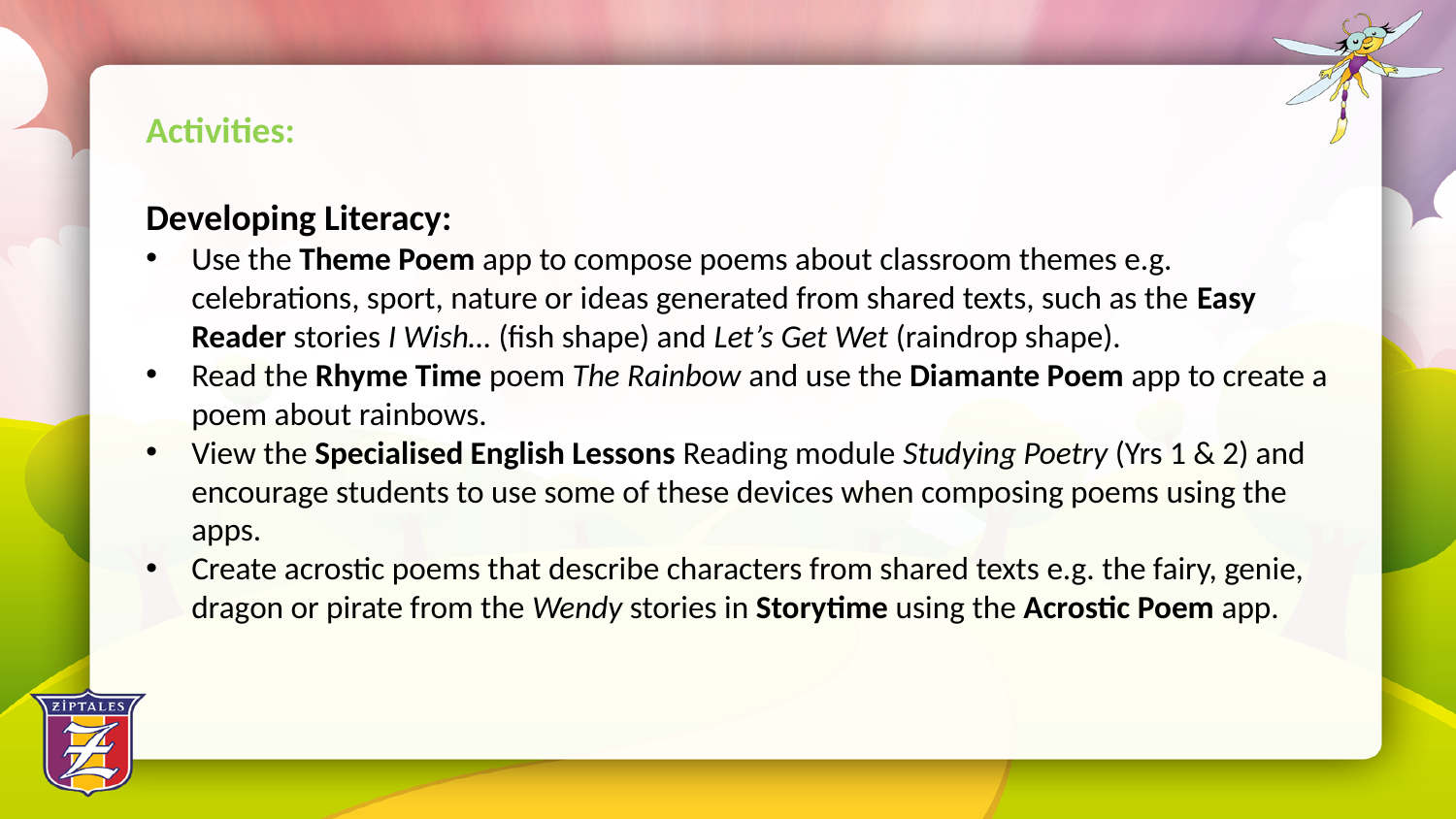

Activities:

Developing Literacy:
Use the Theme Poem app to compose poems about classroom themes e.g. celebrations, sport, nature or ideas generated from shared texts, such as the Easy Reader stories I Wish… (fish shape) and Let’s Get Wet (raindrop shape).
Read the Rhyme Time poem The Rainbow and use the Diamante Poem app to create a poem about rainbows.
View the Specialised English Lessons Reading module Studying Poetry (Yrs 1 & 2) and encourage students to use some of these devices when composing poems using the apps.
Create acrostic poems that describe characters from shared texts e.g. the fairy, genie, dragon or pirate from the Wendy stories in Storytime using the Acrostic Poem app.